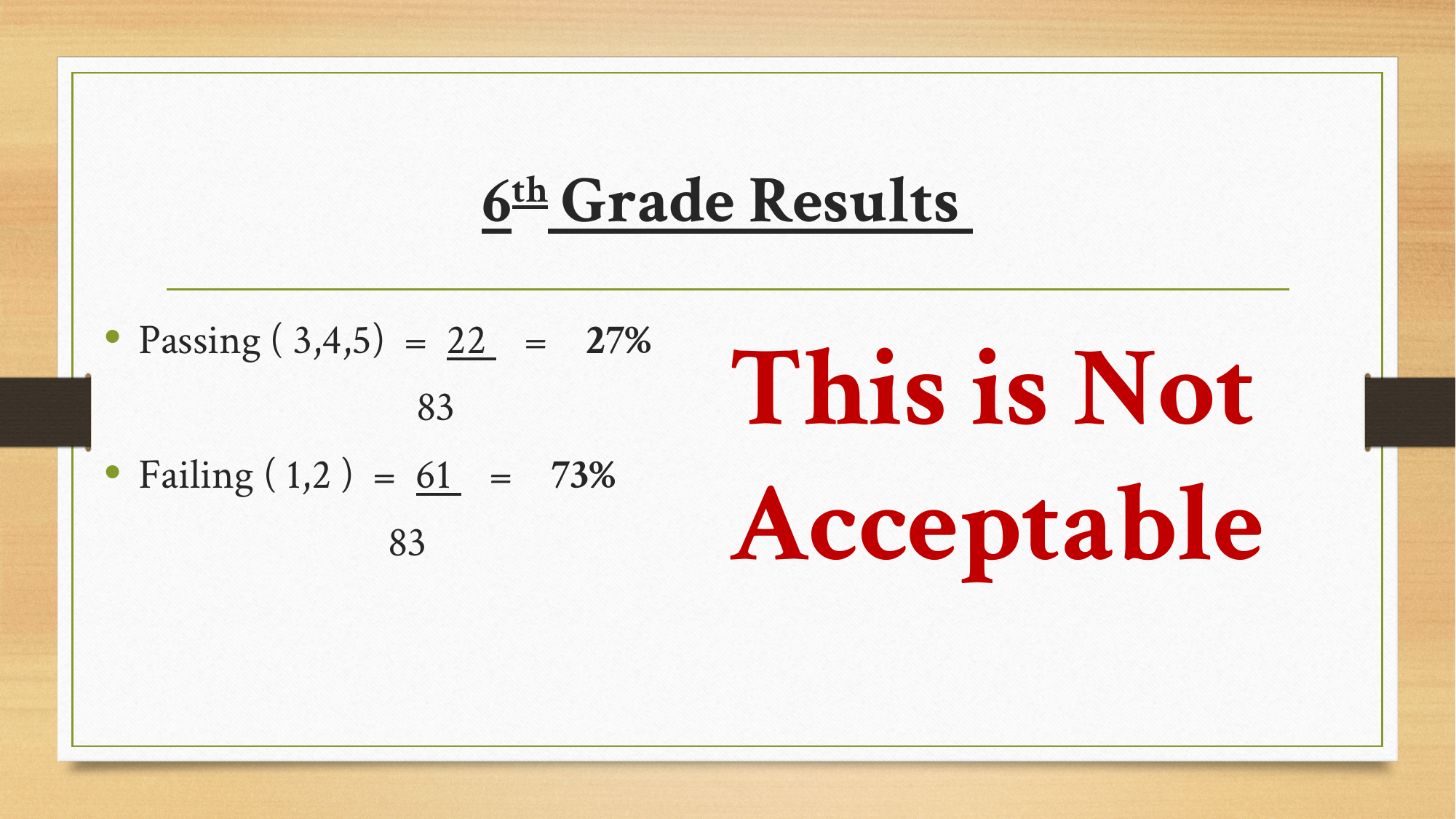

# 6th Grade Results
Passing ( 3,4,5)  =  22    =    27%
                                 83
Failing ( 1,2 )  =  61    =    73%
                              83

This is Not Acceptable